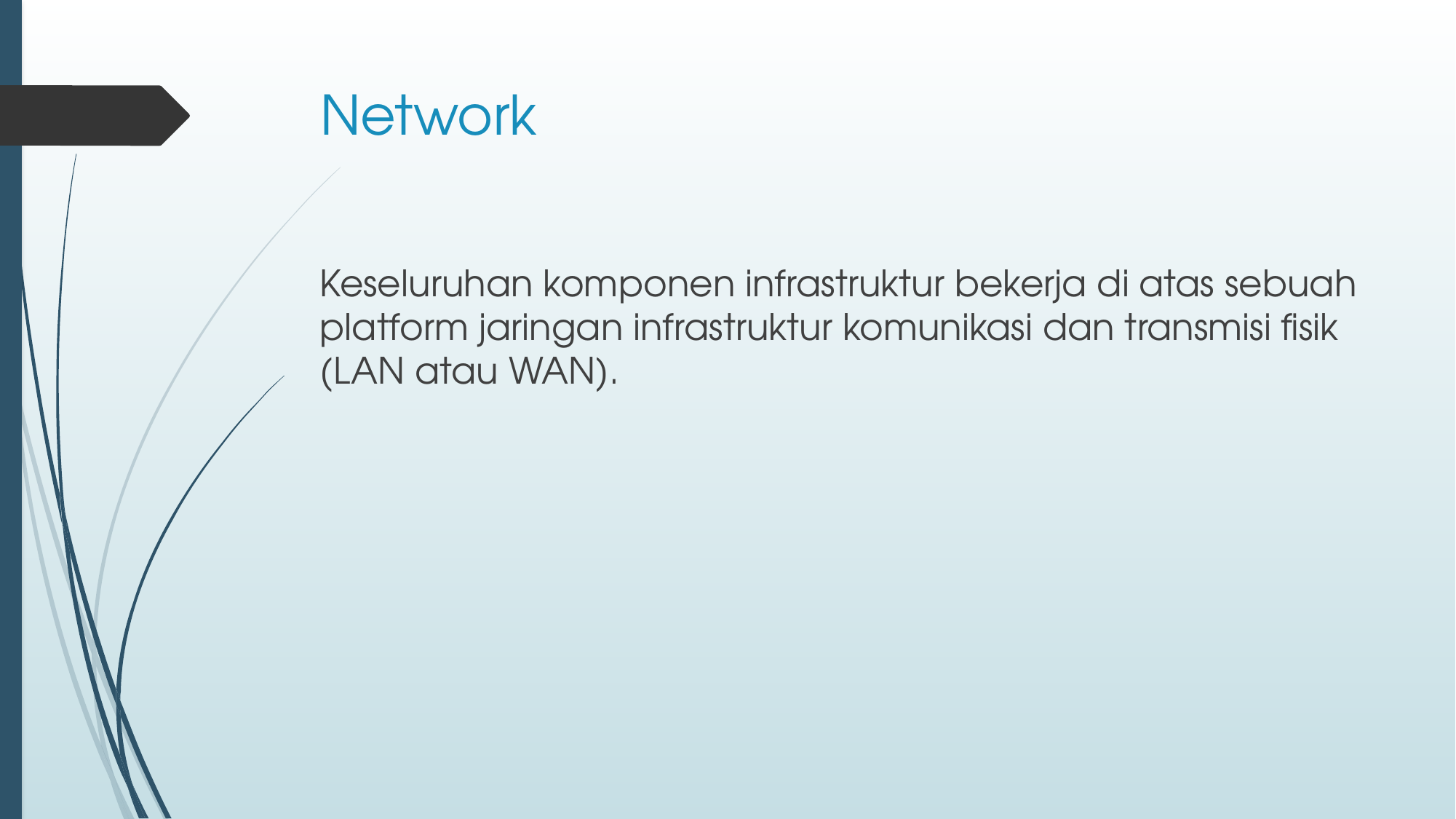

# Network
Keseluruhan komponen infrastruktur bekerja di atas sebuah platform jaringan infrastruktur komunikasi dan transmisi fisik (LAN atau WAN).